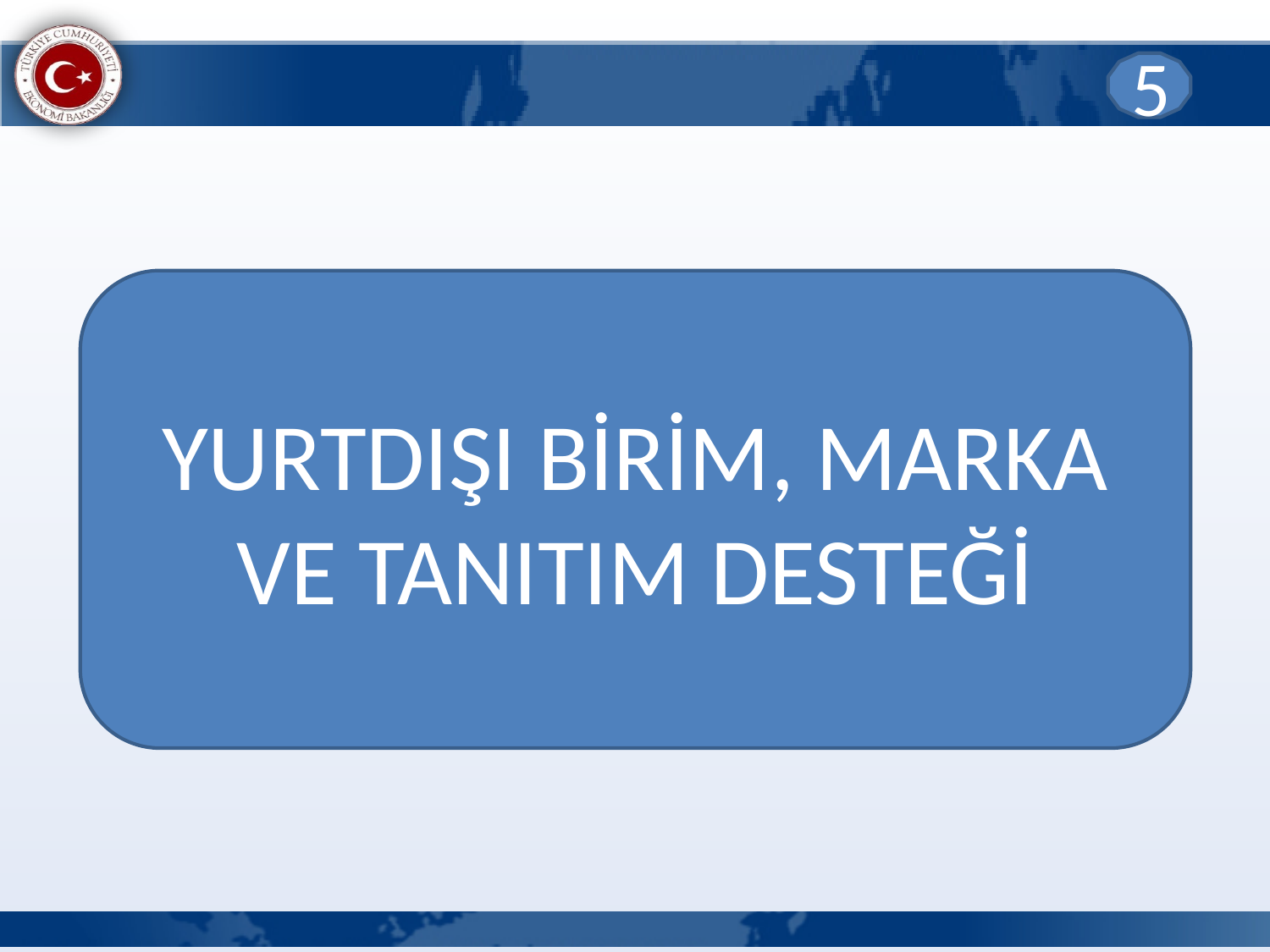

5
YURTDIŞI BİRİM, MARKA VE TANITIM DESTEĞİ